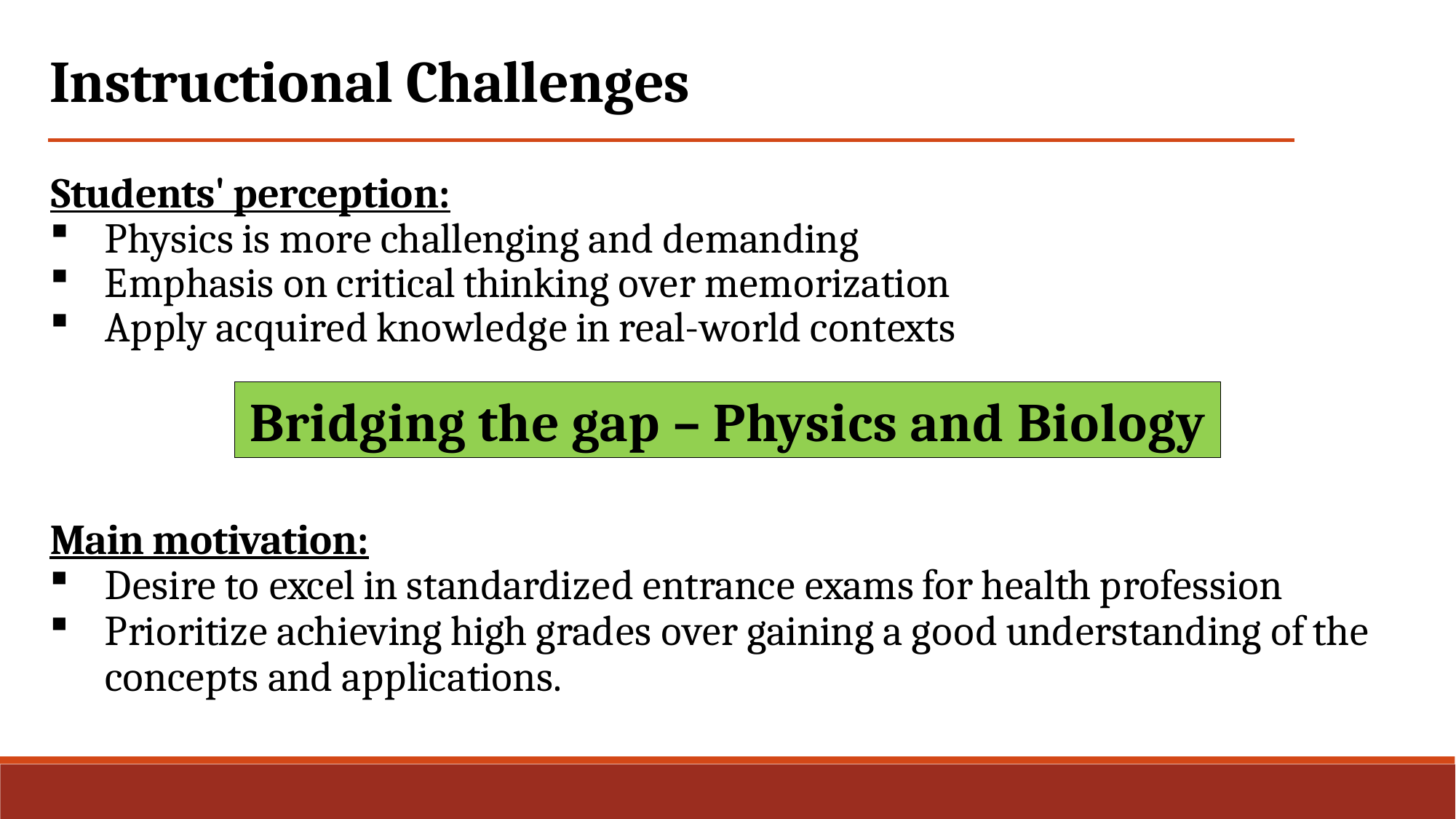

Instructional Challenges
Students' perception:
Physics is more challenging and demanding
Emphasis on critical thinking over memorization
Apply acquired knowledge in real-world contexts
Bridging the gap – Physics and Biology
Main motivation:
Desire to excel in standardized entrance exams for health profession
Prioritize achieving high grades over gaining a good understanding of the concepts and applications.